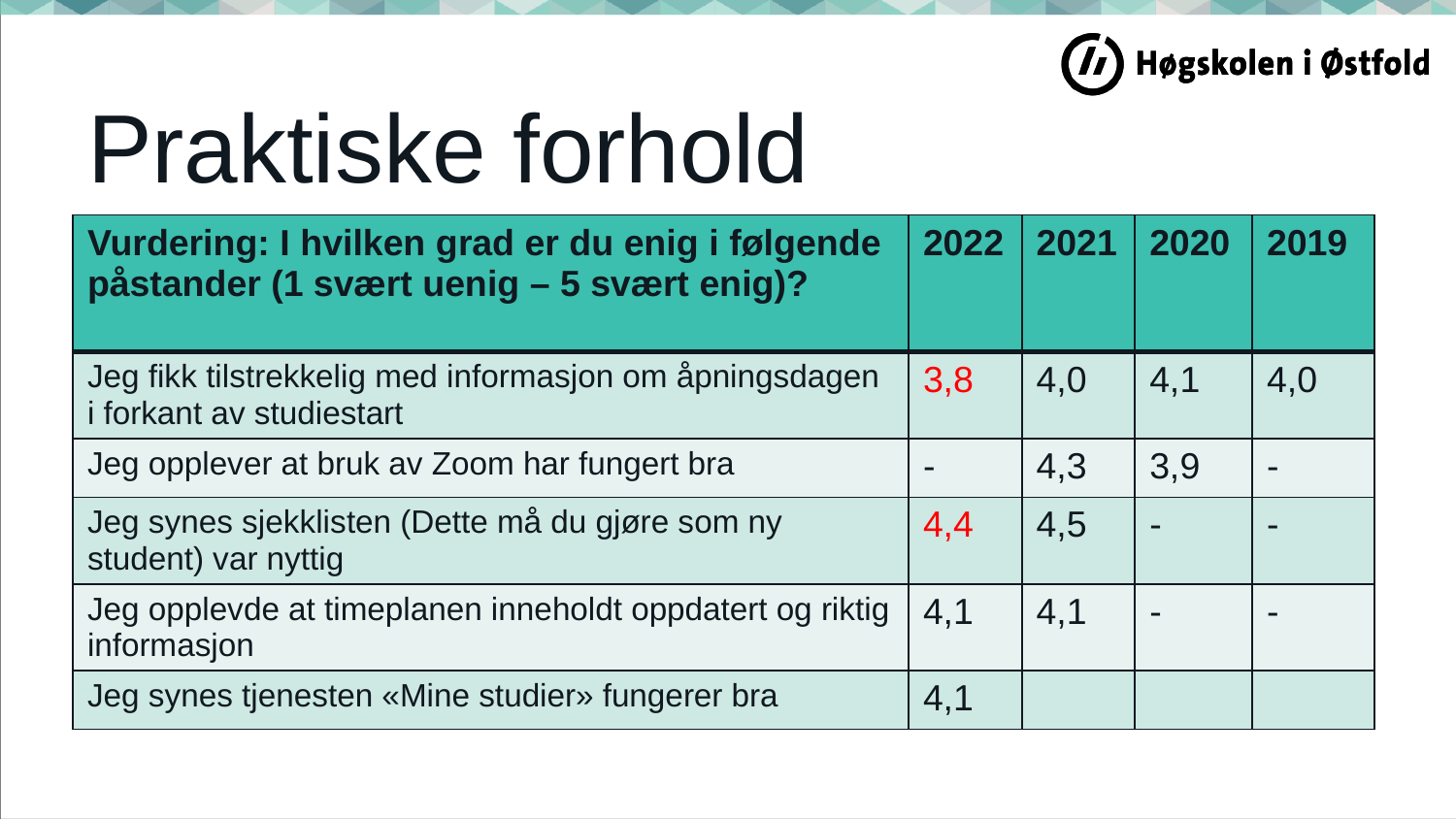

# Praktiske forhold
| Vurdering: I hvilken grad er du enig i følgende påstander (1 svært uenig – 5 svært enig)? | 2022 | 2021 | 2020 | 2019 |
| --- | --- | --- | --- | --- |
| Jeg fikk tilstrekkelig med informasjon om åpningsdagen i forkant av studiestart | 3,8 | 4,0 | 4,1 | 4,0 |
| Jeg opplever at bruk av Zoom har fungert bra | - | 4,3 | 3,9 | - |
| Jeg synes sjekklisten (Dette må du gjøre som ny student) var nyttig | 4,4 | 4,5 | - | - |
| Jeg opplevde at timeplanen inneholdt oppdatert og riktig informasjon | 4,1 | 4,1 | - | - |
| Jeg synes tjenesten «Mine studier» fungerer bra | 4,1 |  |  |  |